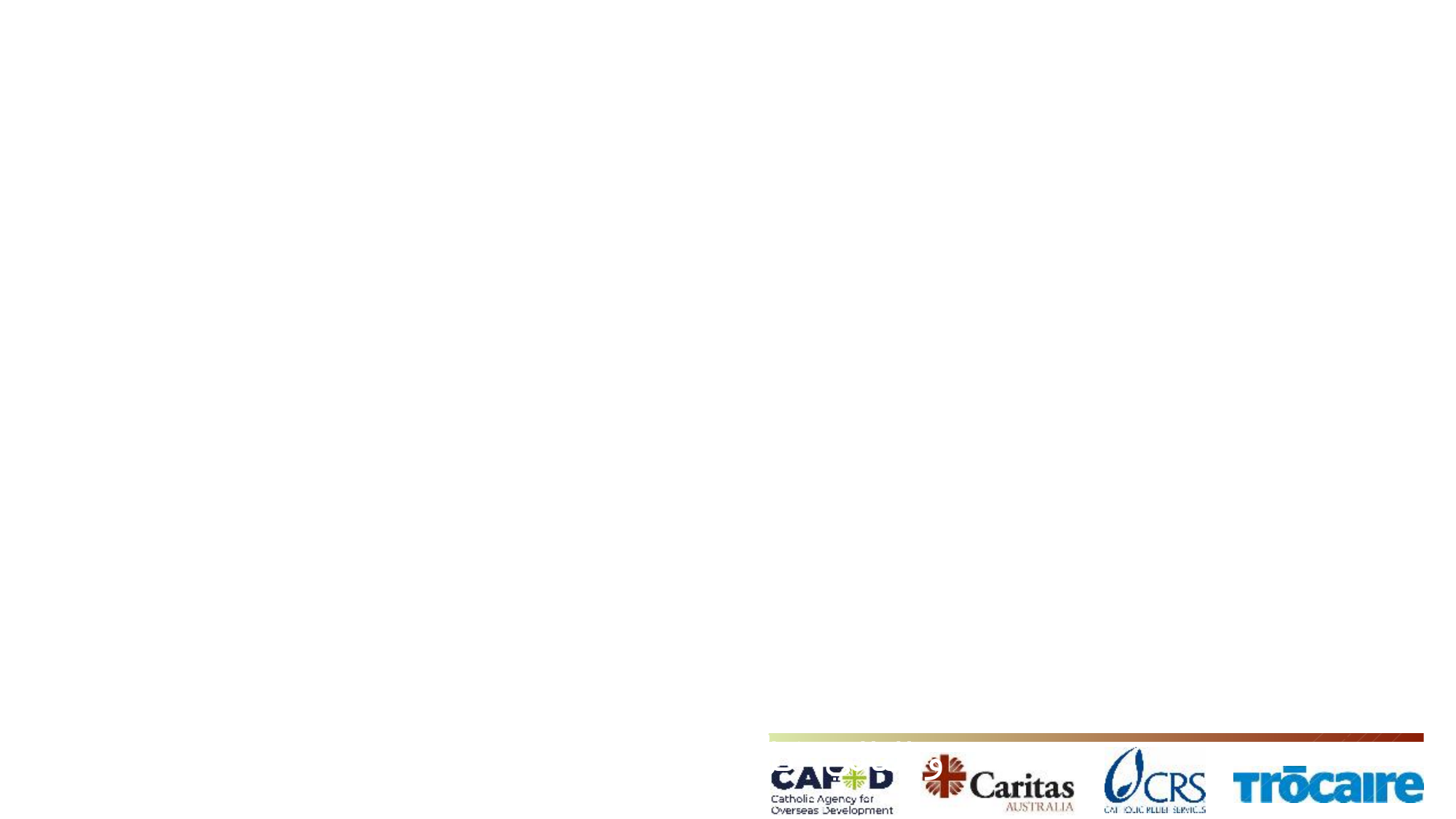

في ظلّ تأثير القضايا البيئية على الناس في جميع أنحاء العالم، يتأثر الفقراء بشكلٍ هائل بالنتائج المحلية للتدهور البيئي، نتيجة اعتمادهم في غالبية الأوقات على الموارد الطبيعية لسبل معيشتهم، كما يقيمون في مناطق معرضة للتدهور البيئي (العدالة البيئية).

كما يتأثر الفقراء بشكل مفرط أيضًا بالتغيرات المناخية نتيجة أوجه الضعف الكامنة، بالإضافة إلى ارتفاع معدلات تعرضهم للمخاطر الطبيعية والتهميش الاجتماعي والاقتصادي.

 علاوةً على ذلك، تجمع تدهور البيئة وتغير المناخ علاقة ترابطية، إذ تضطلع كيفية معاملتنا لبيئتنا الطبيعية بدورٍ مؤثرٍ في تغير المناخ الناجم عن الإنسان.
 وبالتالي، كلّ ما ننجزه يؤثر على البيئة!

# لماذا نحن مجتمعين؟